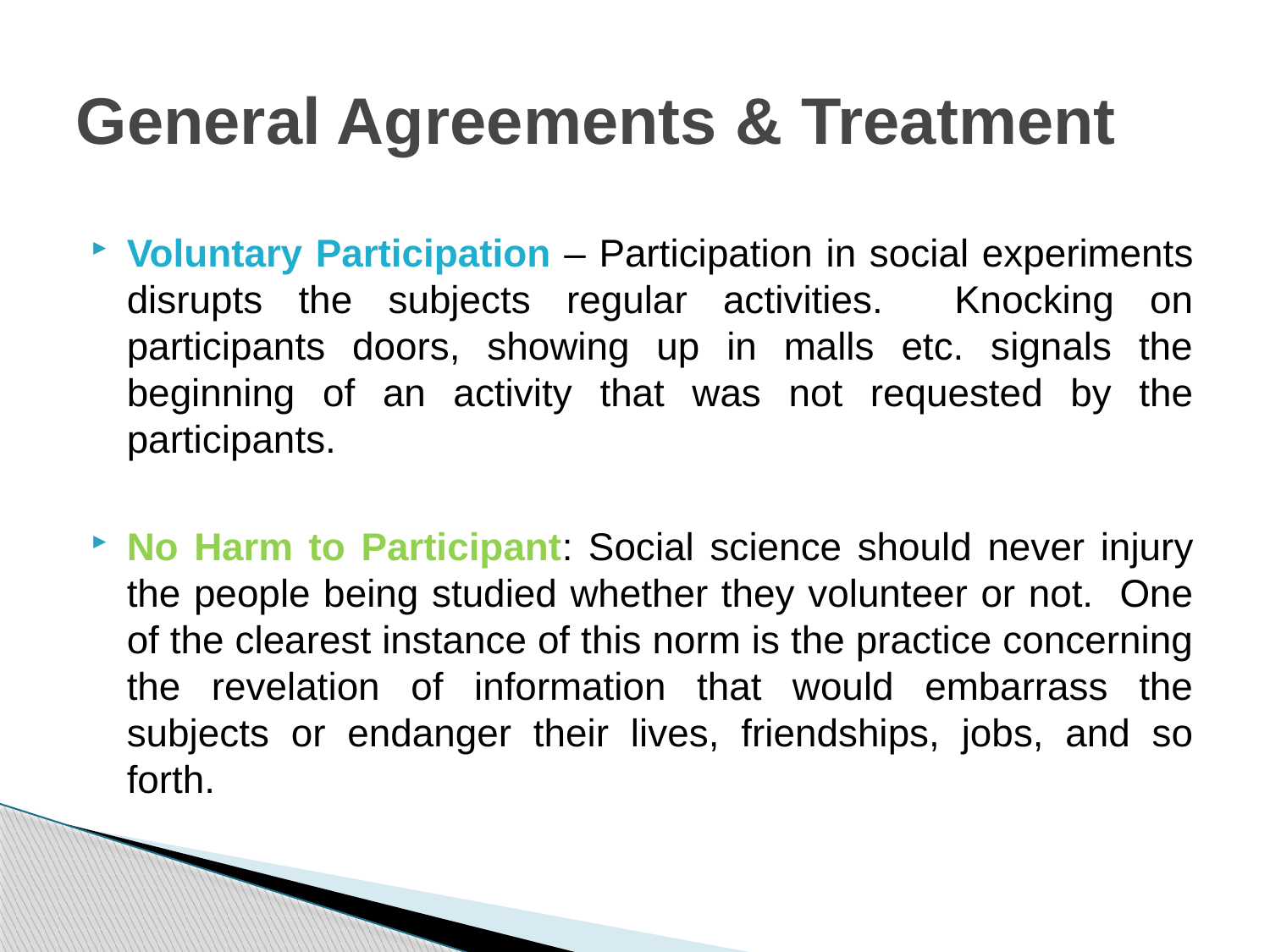

# General Agreements & Treatment
Voluntary Participation – Participation in social experiments disrupts the subjects regular activities.  Knocking on participants doors, showing up in malls etc. signals the beginning of an activity that was not requested by the participants.

No Harm to Participant: Social science should never injury the people being studied whether they volunteer or not.  One of the clearest instance of this norm is the practice concerning the revelation of information that would embarrass the subjects or endanger their lives, friendships, jobs, and so forth.